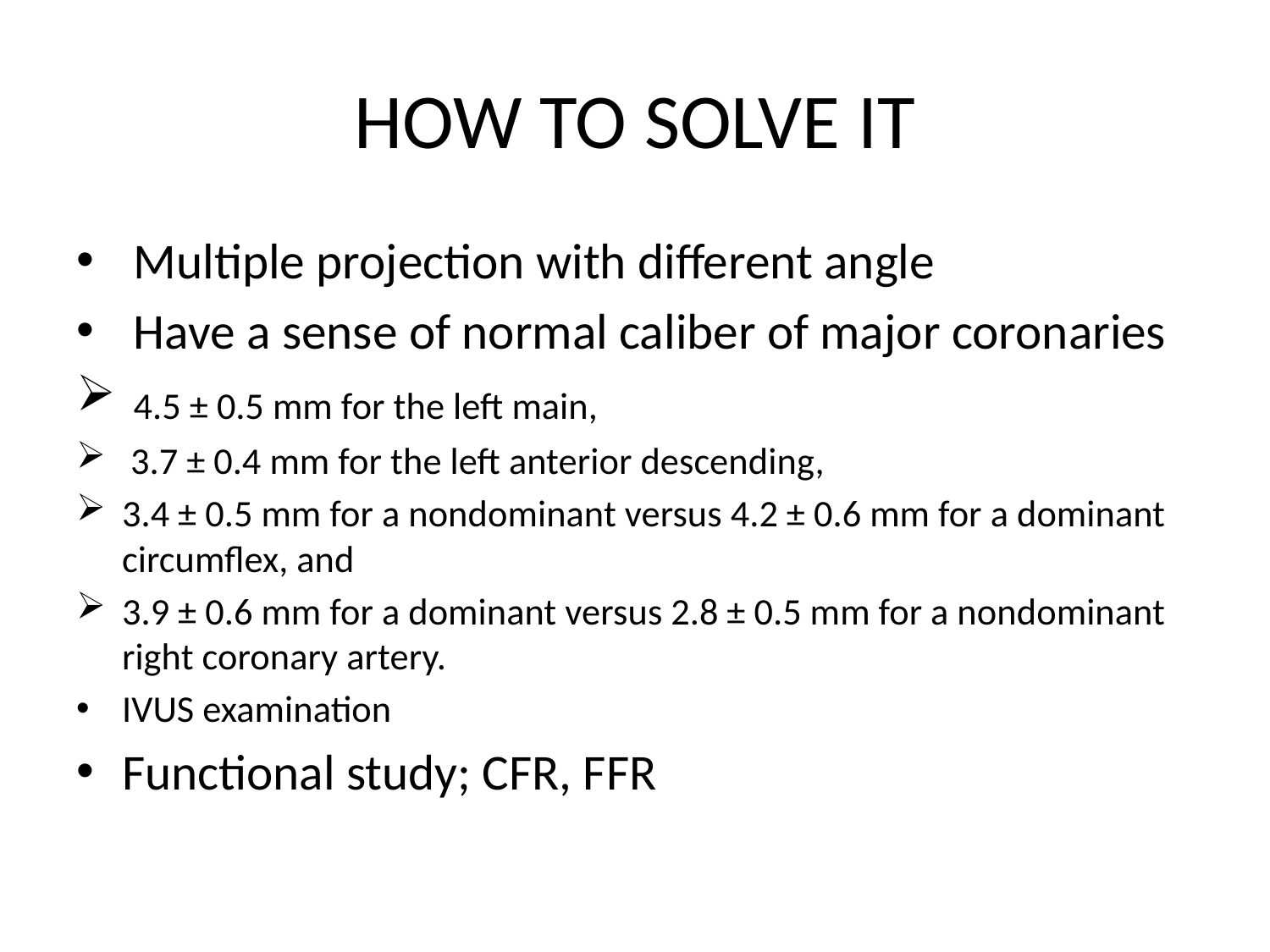

# HOW TO SOLVE IT
 Multiple projection with different angle
 Have a sense of normal caliber of major coronaries
 4.5 ± 0.5 mm for the left main,
 3.7 ± 0.4 mm for the left anterior descending,
3.4 ± 0.5 mm for a nondominant versus 4.2 ± 0.6 mm for a dominant circumflex, and
3.9 ± 0.6 mm for a dominant versus 2.8 ± 0.5 mm for a nondominant right coronary artery.
IVUS examination
Functional study; CFR, FFR